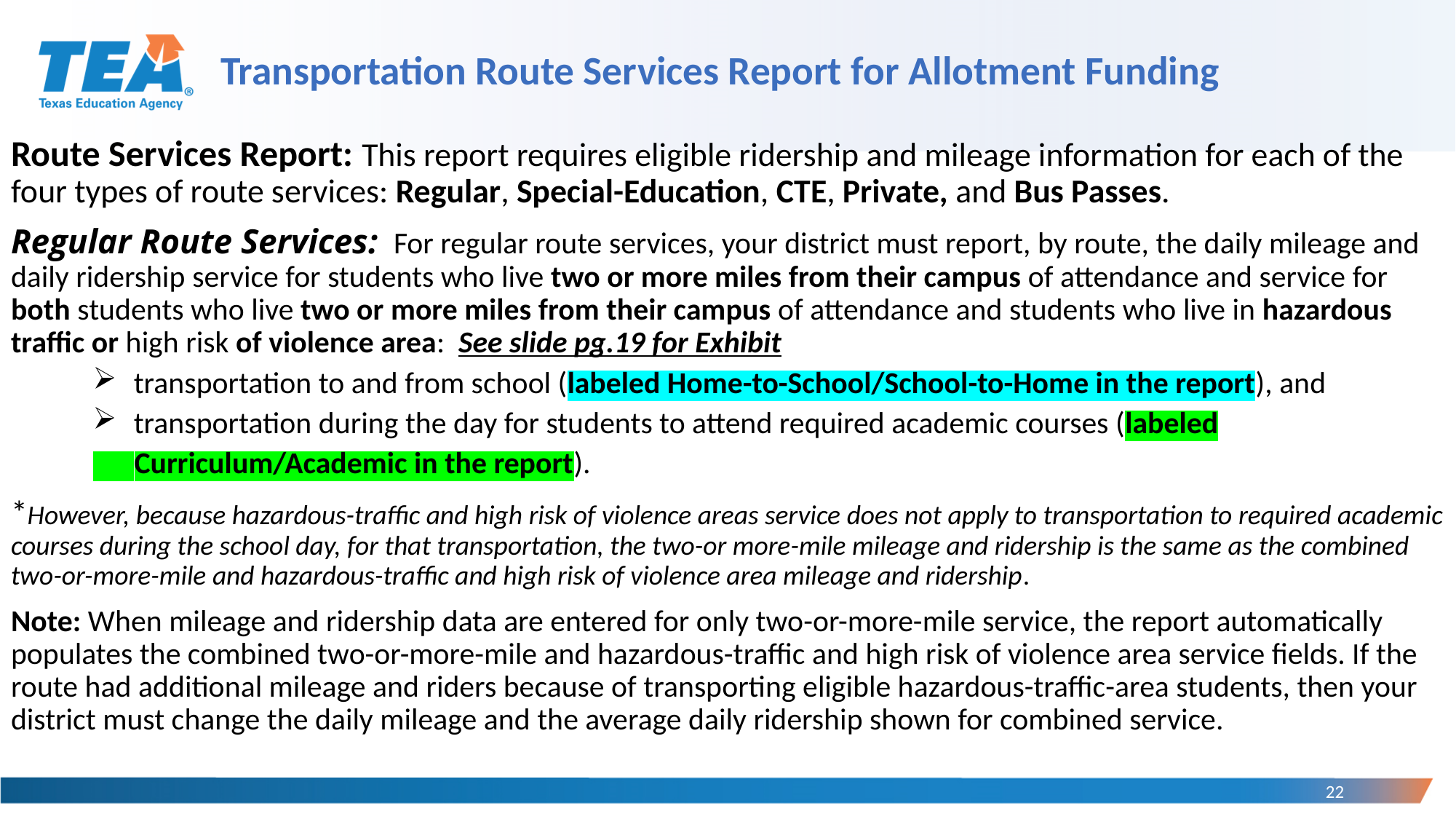

# Transportation Route Services Report for Allotment Funding
Route Services Report: This report requires eligible ridership and mileage information for each of the four types of route services: Regular, Special-Education, CTE, Private, and Bus Passes.
Regular Route Services:  For regular route services, your district must report, by route, the daily mileage and daily ridership service for students who live two or more miles from their campus of attendance and service for both students who live two or more miles from their campus of attendance and students who live in hazardous traffic or high risk of violence area:  See slide pg.19 for Exhibit
transportation to and from school (labeled Home-to-School/School-to-Home in the report), and
transportation during the day for students to attend required academic courses (labeled
      Curriculum/Academic in the report).
*However, because hazardous-traffic and high risk of violence areas service does not apply to transportation to required academic courses during the school day, for that transportation, the two-or more-mile mileage and ridership is the same as the combined two-or-more-mile and hazardous-traffic and high risk of violence area mileage and ridership.
Note: When mileage and ridership data are entered for only two-or-more-mile service, the report automatically populates the combined two-or-more-mile and hazardous-traffic and high risk of violence area service fields. If the route had additional mileage and riders because of transporting eligible hazardous-traffic-area students, then your district must change the daily mileage and the average daily ridership shown for combined service.

22